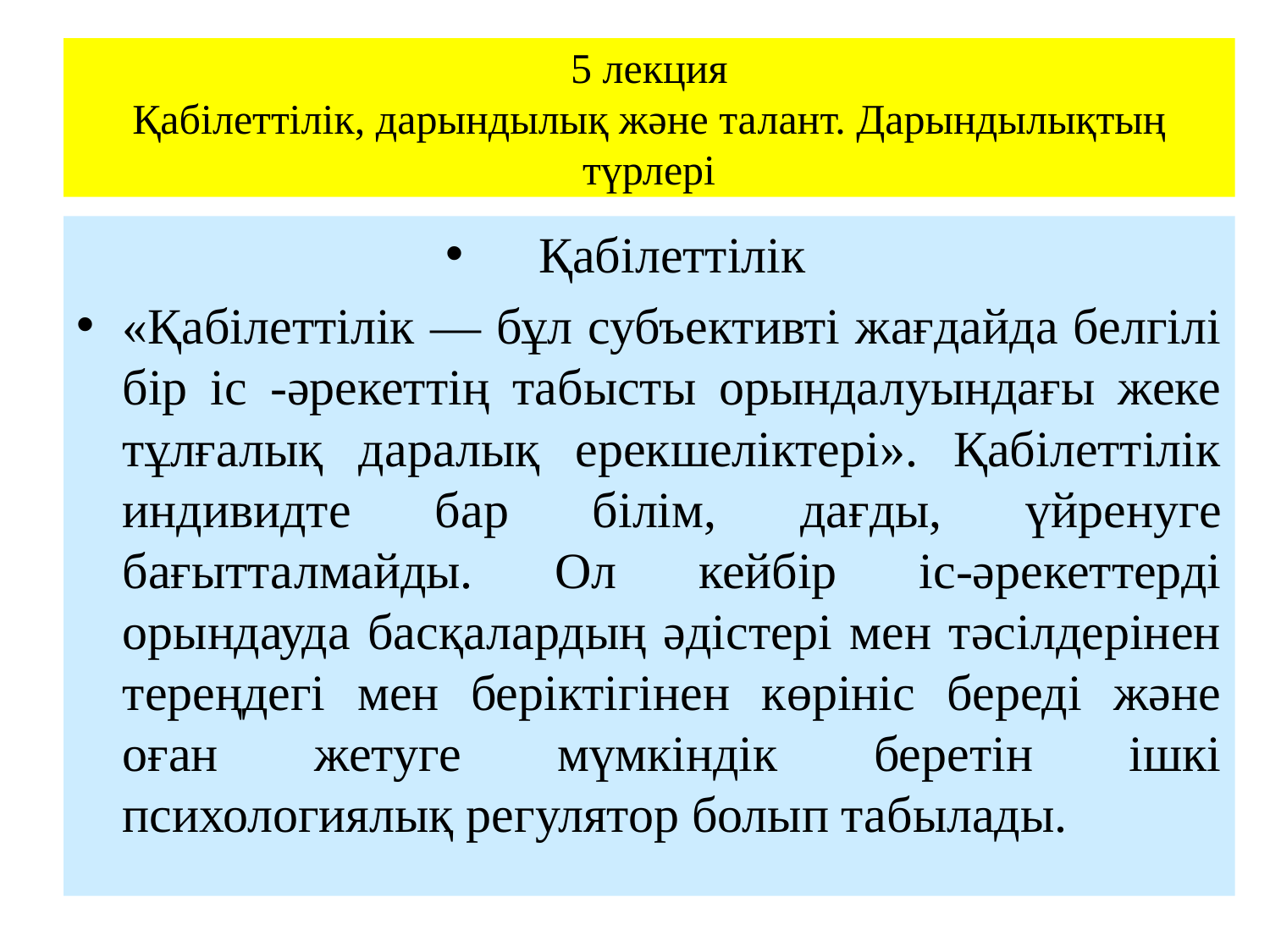

# 5 лекция Қабілеттілік, дарындылық және талант. Дарындылықтың түрлері
Қабілеттілік
«Қабілеттілік — бұл субъективті жағдайда белгілі бір іс -әрекеттің табысты орындалуындағы жеке тұлғалық даралық ерекшеліктері». Қабілеттілік индивидте бар білім, дағды, үйренуге бағытталмайды. Ол кейбір іс-әрекеттерді орындауда басқалардың әдістері мен тәсілдерінен тереңдегі мен беріктігінен көрініс береді және оған жетуге мүмкіндік беретін ішкі психологиялық регулятор болып табылады.